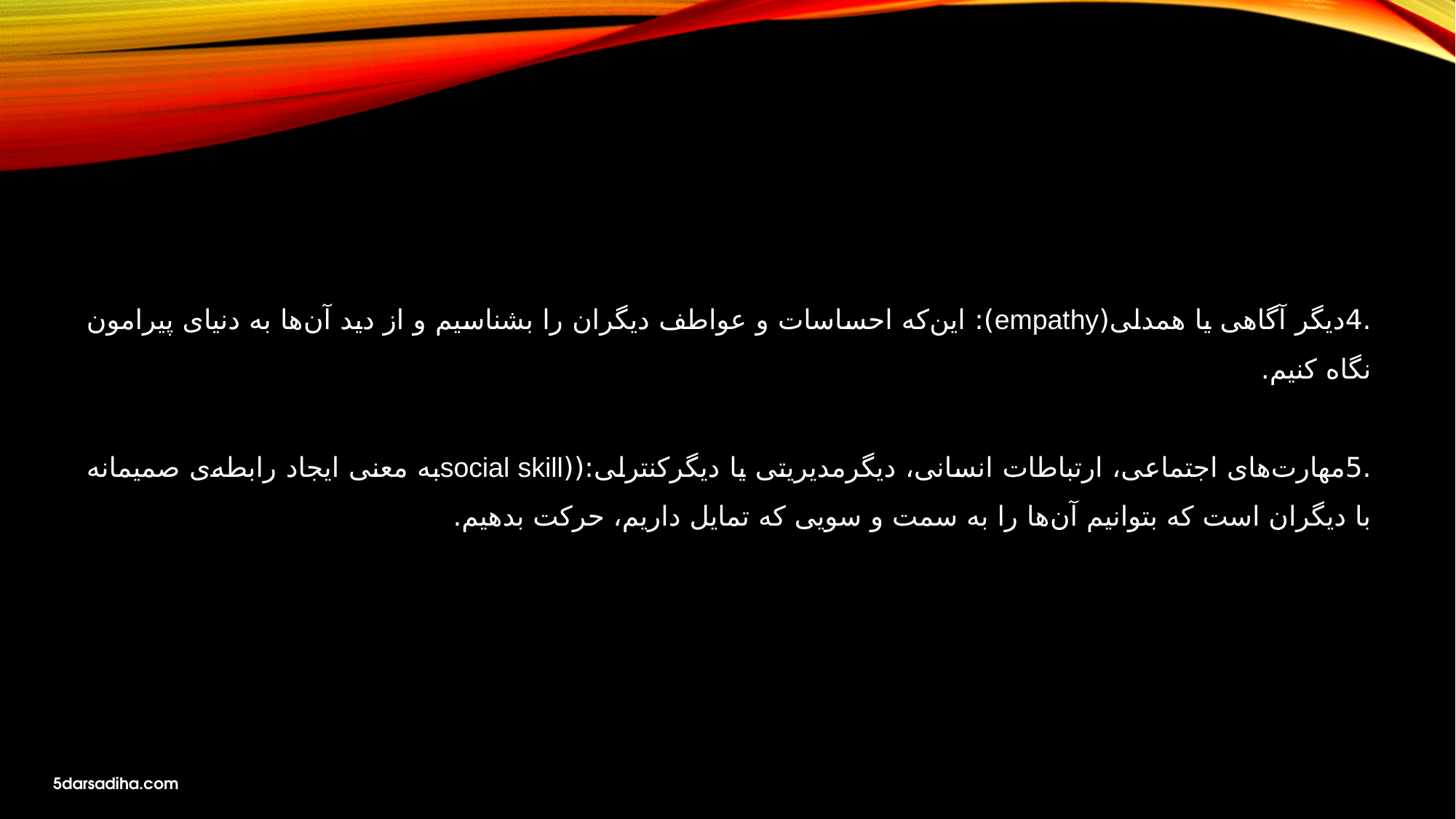

.4دیگر آگاهی یا همدلی(empathy): این‌که احساسات و عواطف دیگران را بشناسیم و از دید آن‌ها به دنیای پیرامون نگاه کنیم.

.5مهارت‌های اجتماعی، ارتباطات انسانی، دیگر‌مدیریتی یا دیگر‌کنترلی:((social skillبه معنی ایجاد رابطه‌ی صمیمانه با دیگران است که بتوانیم آن‌ها را به سمت و سویی که تمایل داریم، حرکت بدهیم.
5darsadiha.com